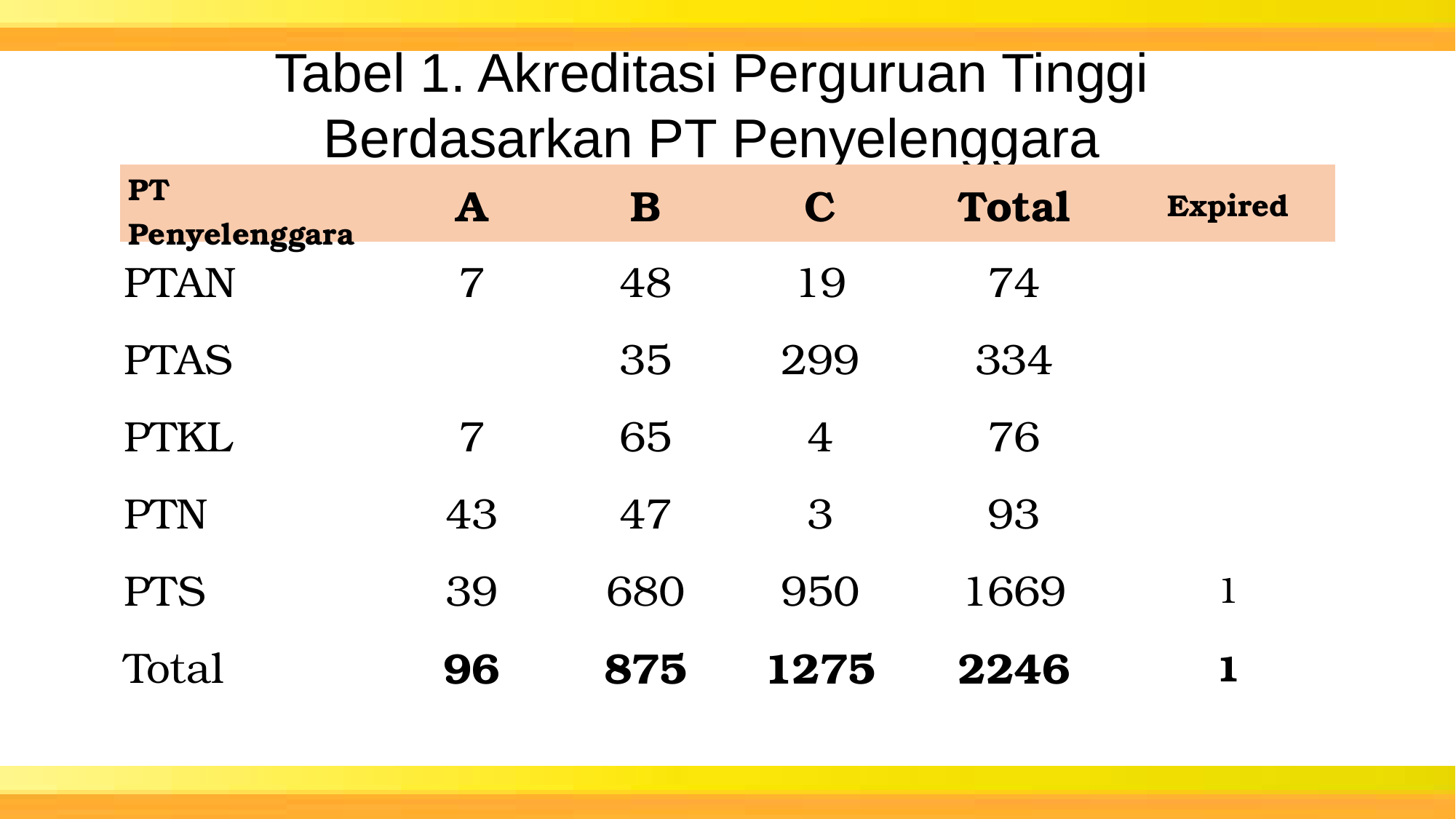

Tabel 1. Akreditasi Perguruan Tinggi
Berdasarkan PT Penyelenggara
| PT Penyelenggara | A | B | C | Total | Expired |
| --- | --- | --- | --- | --- | --- |
| PTAN | 7 | 48 | 19 | 74 |  |
| PTAS |  | 35 | 299 | 334 |  |
| PTKL | 7 | 65 | 4 | 76 |  |
| PTN | 43 | 47 | 3 | 93 |  |
| PTS | 39 | 680 | 950 | 1669 | 1 |
| Total | 96 | 875 | 1275 | 2246 | 1 |